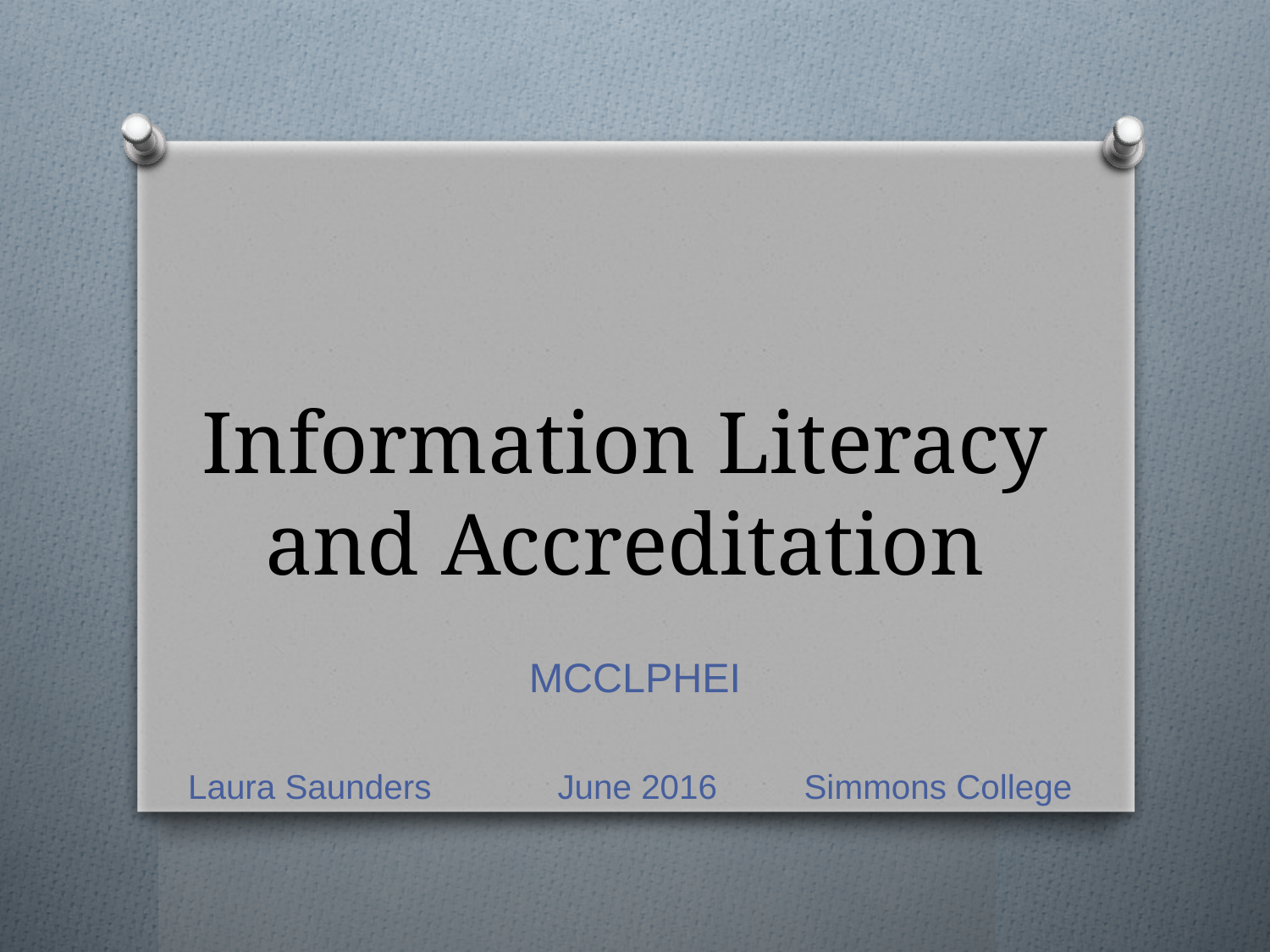

# Information Literacy and Accreditation
MCCLPHEI

Laura Saunders 		June 2016	Simmons College